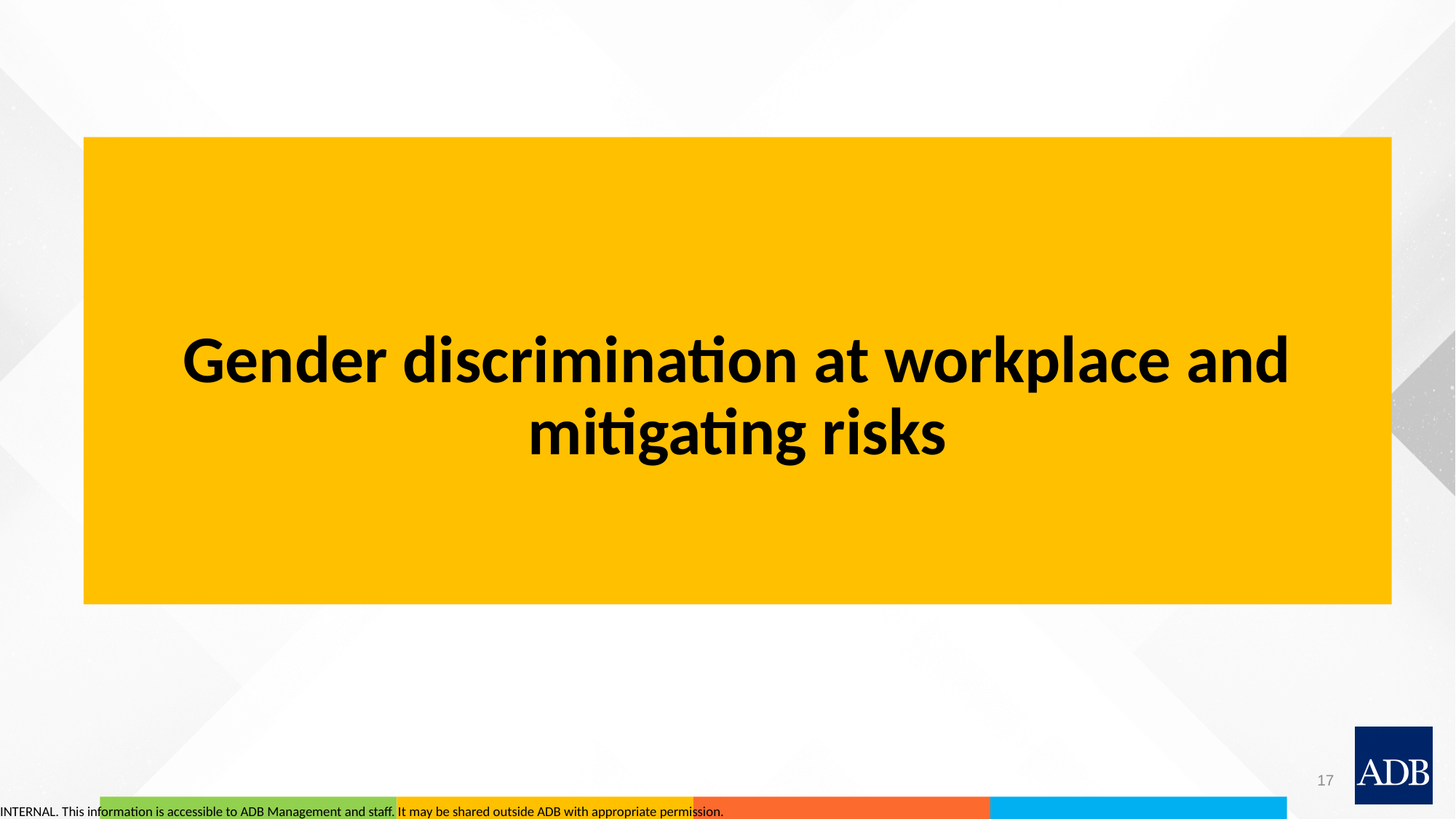

Gender discrimination at workplace and mitigating risks

17